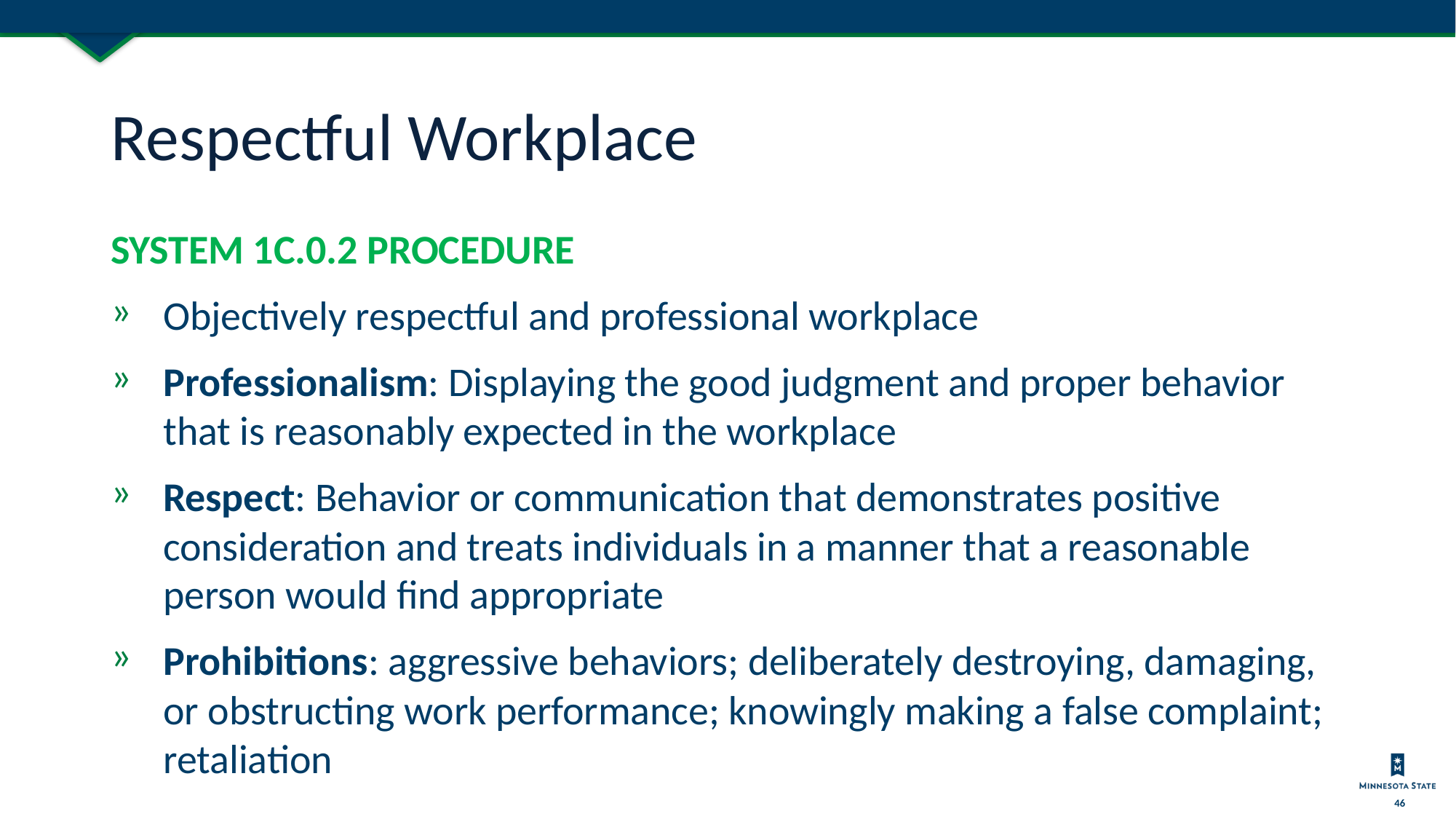

# Respectful Workplace
System 1C.0.2 Procedure
Objectively respectful and professional workplace
Professionalism: Displaying the good judgment and proper behavior that is reasonably expected in the workplace
Respect: Behavior or communication that demonstrates positive consideration and treats individuals in a manner that a reasonable person would find appropriate
Prohibitions: aggressive behaviors; deliberately destroying, damaging, or obstructing work performance; knowingly making a false complaint; retaliation